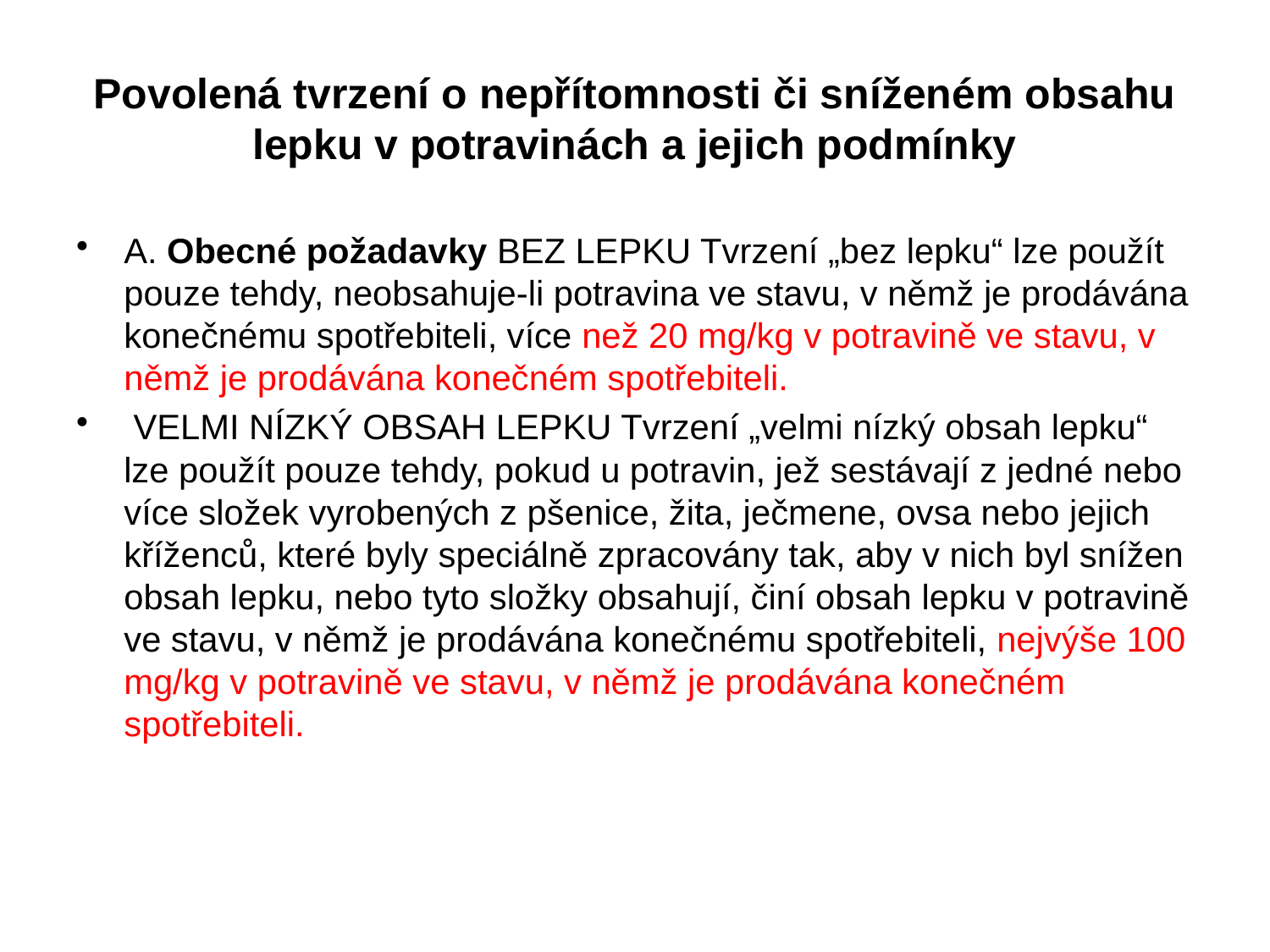

# Povolená tvrzení o nepřítomnosti či sníženém obsahu lepku v potravinách a jejich podmínky
A. Obecné požadavky BEZ LEPKU Tvrzení „bez lepku“ lze použít pouze tehdy, neobsahuje-li potravina ve stavu, v němž je prodávána konečnému spotřebiteli, více než 20 mg/kg v potravině ve stavu, v němž je prodávána konečném spotřebiteli.
 VELMI NÍZKÝ OBSAH LEPKU Tvrzení „velmi nízký obsah lepku“ lze použít pouze tehdy, pokud u potravin, jež sestávají z jedné nebo více složek vyrobených z pšenice, žita, ječmene, ovsa nebo jejich kříženců, které byly speciálně zpracovány tak, aby v nich byl snížen obsah lepku, nebo tyto složky obsahují, činí obsah lepku v potravině ve stavu, v němž je prodávána konečnému spotřebiteli, nejvýše 100 mg/kg v potravině ve stavu, v němž je prodávána konečném spotřebiteli.